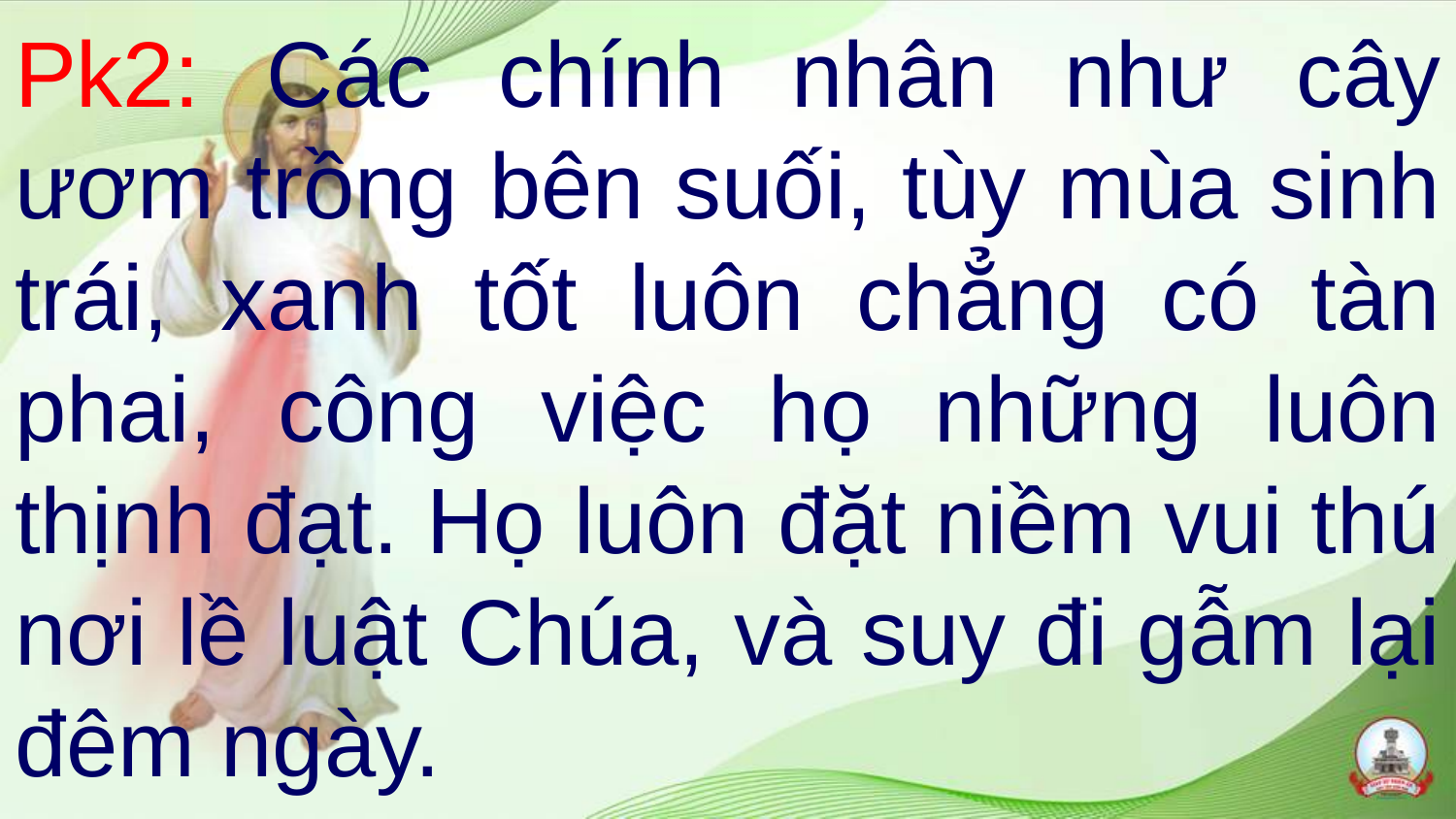

# Pk2: Các chính nhân như cây ươm trồng bên suối, tùy mùa sinh trái, xanh tốt luôn chẳng có tàn phai, công việc họ những luôn thịnh đạt. Họ luôn đặt niềm vui thú nơi lề luật Chúa, và suy đi gẫm lại đêm ngày.